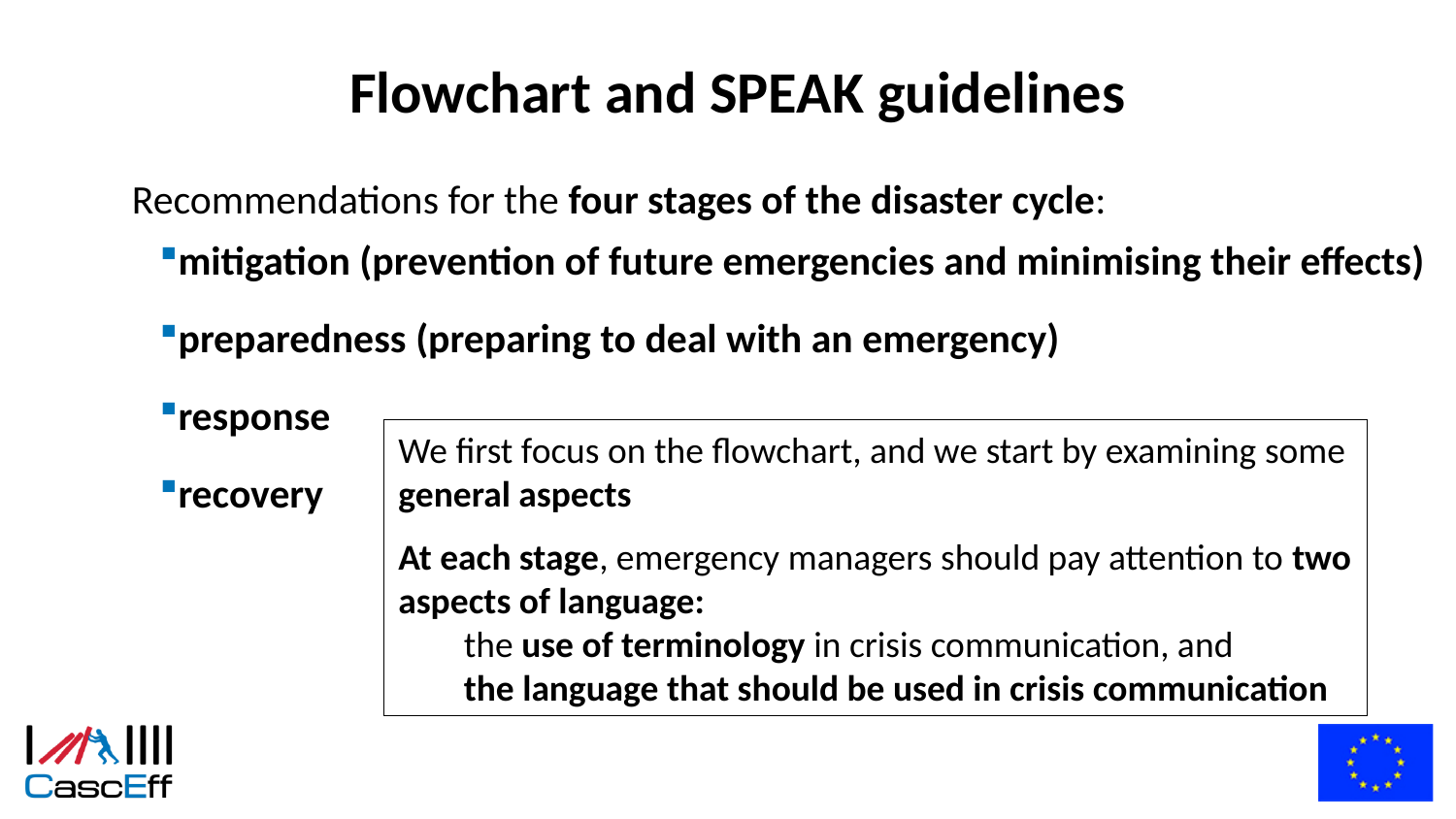

# Flowchart and SPEAK guidelines
Recommendations for the four stages of the disaster cycle:
mitigation (prevention of future emergencies and minimising their effects)
preparedness (preparing to deal with an emergency)
response
recovery
We first focus on the flowchart, and we start by examining some general aspects

At each stage, emergency managers should pay attention to two aspects of language:
the use of terminology in crisis communication, and
the language that should be used in crisis communication